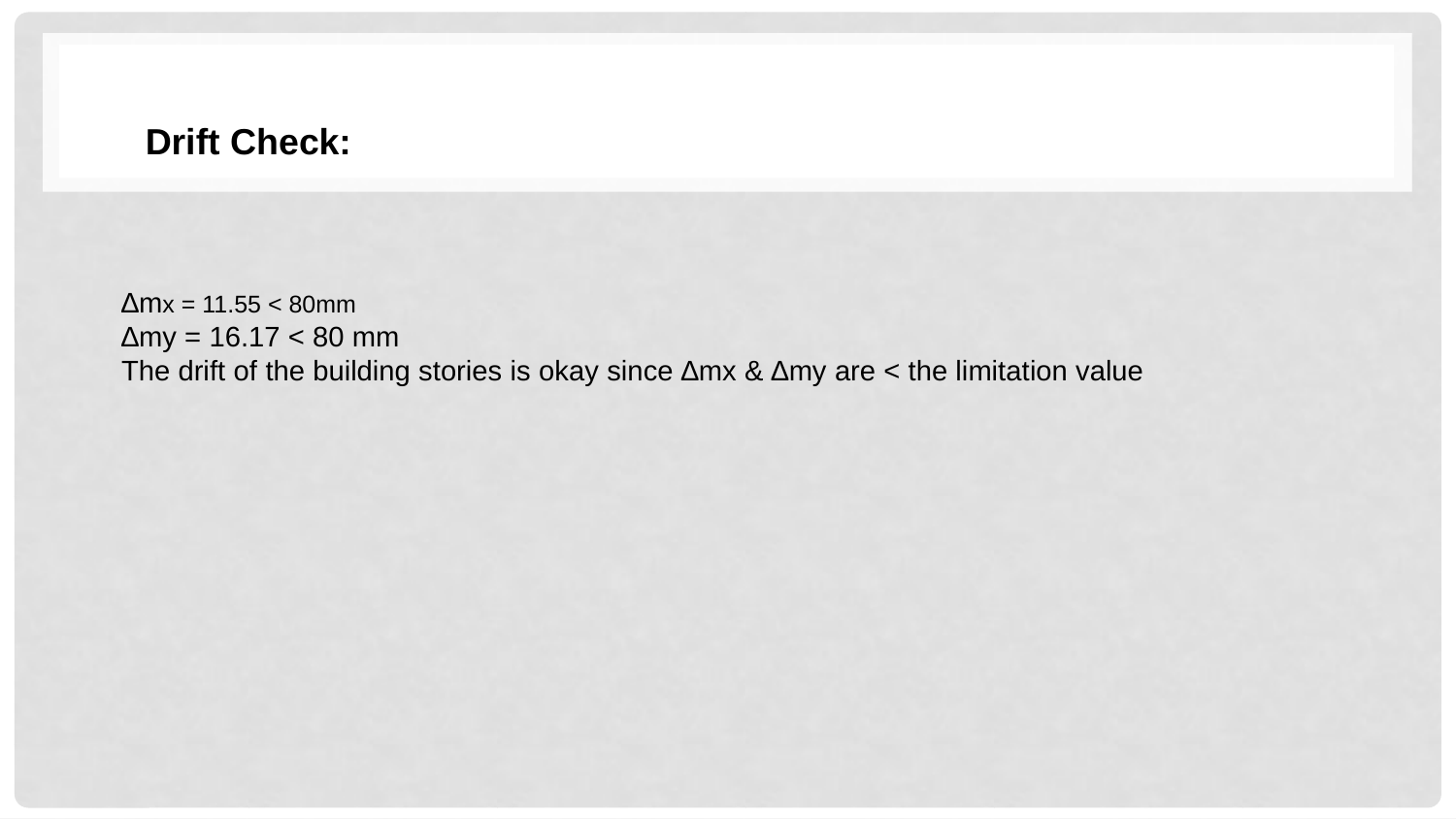

Drift Check:
∆mx = 11.55 < 80mm
∆my = 16.17 < 80 mm
The drift of the building stories is okay since ∆mx & ∆my are < the limitation value